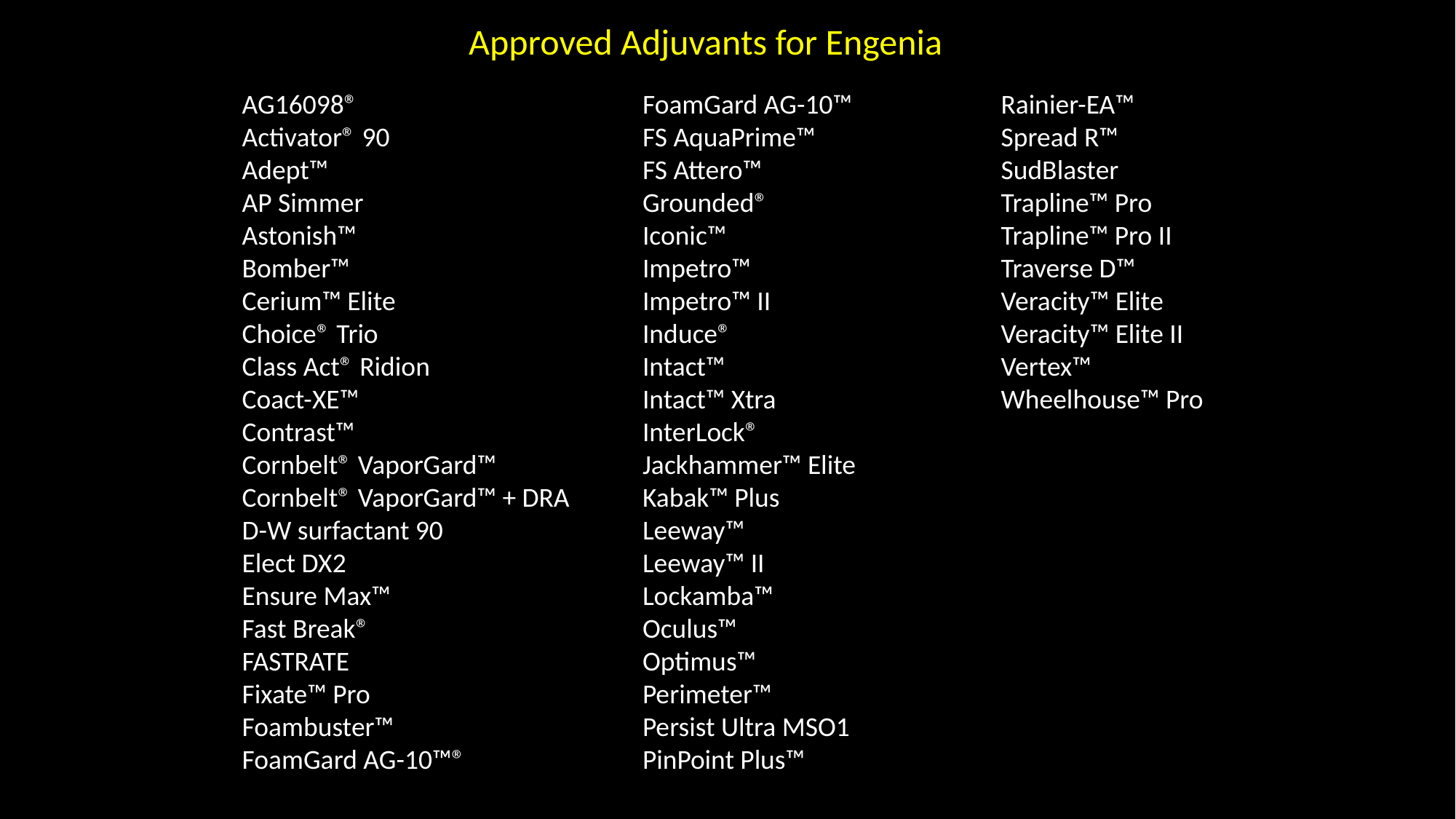

Approved Adjuvants for Engenia
AG16098®
Activator® 90
Adept™
AP Simmer
Astonish™
Bomber™
Cerium™ Elite
Choice® Trio
Class Act® Ridion
Coact-XE™
Contrast™
Cornbelt® VaporGard™
Cornbelt® VaporGard™ + DRA
D-W surfactant 90
Elect DX2
Ensure Max™
Fast Break®
FASTRATE
Fixate™ Pro
Foambuster™
FoamGard AG-10™®
FoamGard AG-10™
FS AquaPrime™
FS Attero™
Grounded®
Iconic™
Impetro™
Impetro™ II
Induce®
Intact™
Intact™ Xtra
InterLock®
Jackhammer™ Elite
Kabak™ Plus
Leeway™
Leeway™ II
Lockamba™
Oculus™
Optimus™
Perimeter™
Persist Ultra MSO1
PinPoint Plus™
Rainier-EA™
Spread R™
SudBlaster
Trapline™ Pro
Trapline™ Pro II
Traverse D™
Veracity™ Elite
Veracity™ Elite II
Vertex™
Wheelhouse™ Pro